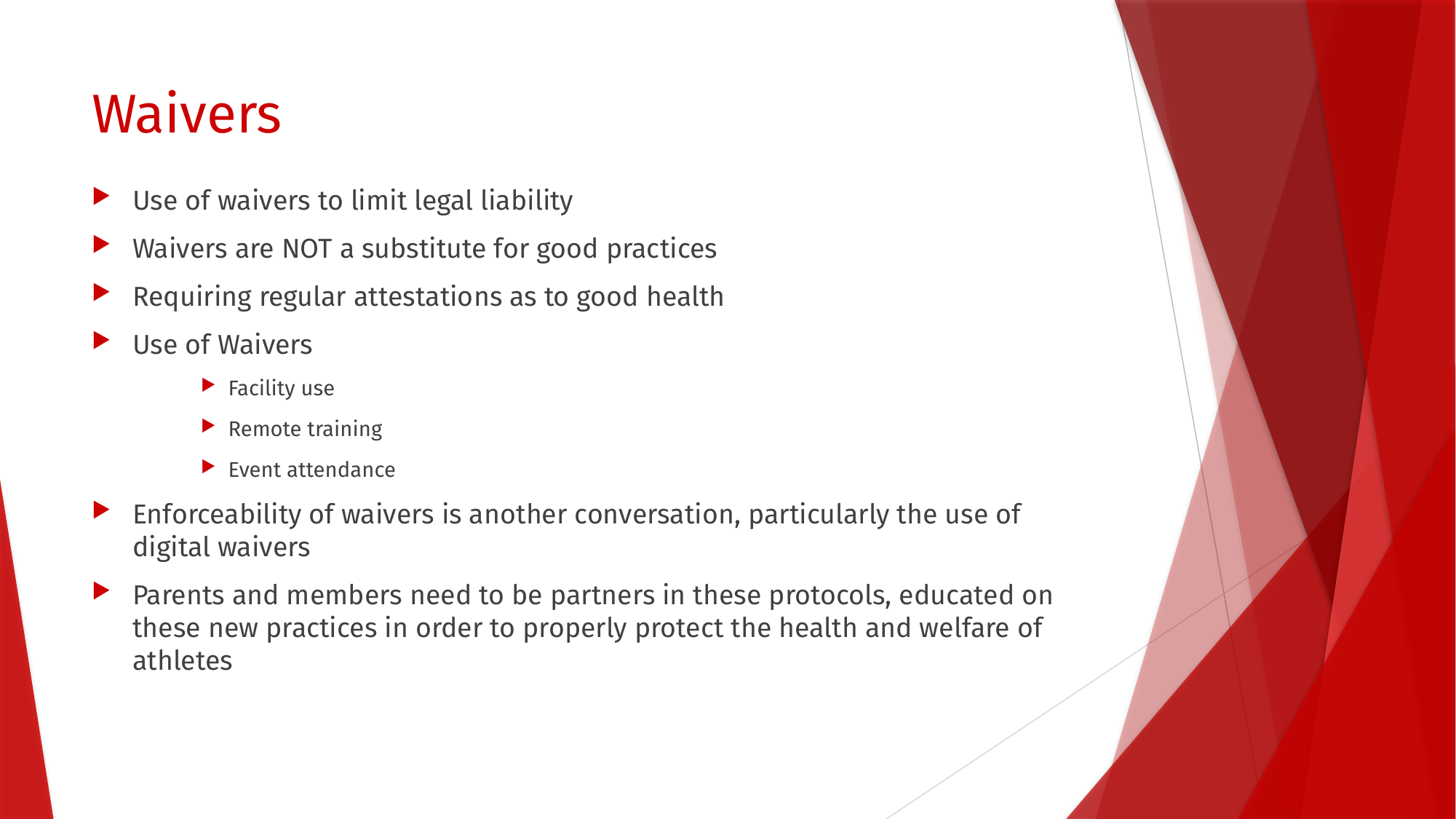

# Waivers
Use of waivers to limit legal liability
Waivers are NOT a substitute for good practices
Requiring regular attestations as to good health
Use of Waivers
Facility use
Remote training
Event attendance
Enforceability of waivers is another conversation, particularly the use of digital waivers
Parents and members need to be partners in these protocols, educated on these new practices in order to properly protect the health and welfare of athletes